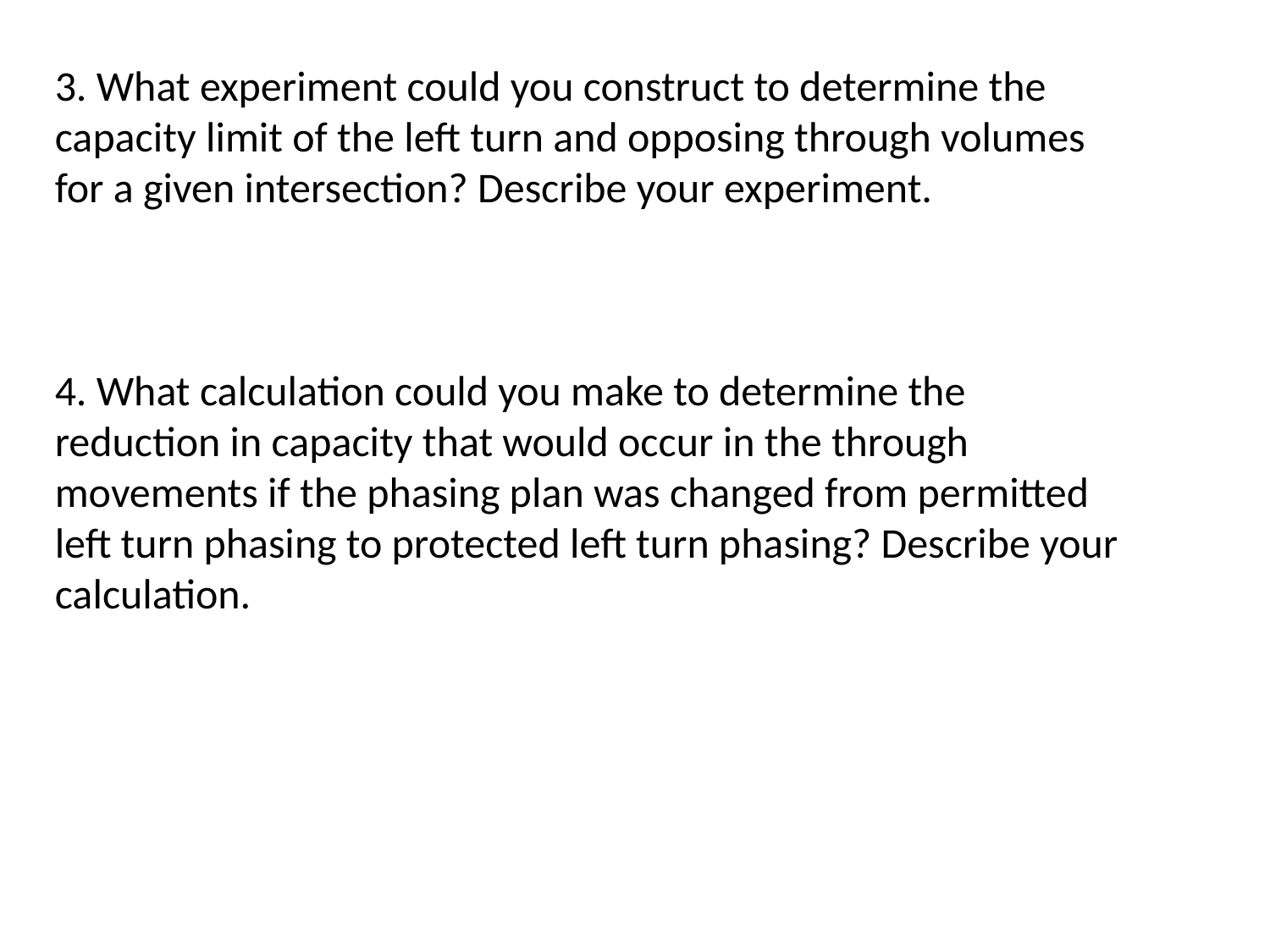

3. What experiment could you construct to determine the capacity limit of the left turn and opposing through volumes for a given intersection? Describe your experiment.

4. What calculation could you make to determine the reduction in capacity that would occur in the through movements if the phasing plan was changed from permitted left turn phasing to protected left turn phasing? Describe your calculation.

4